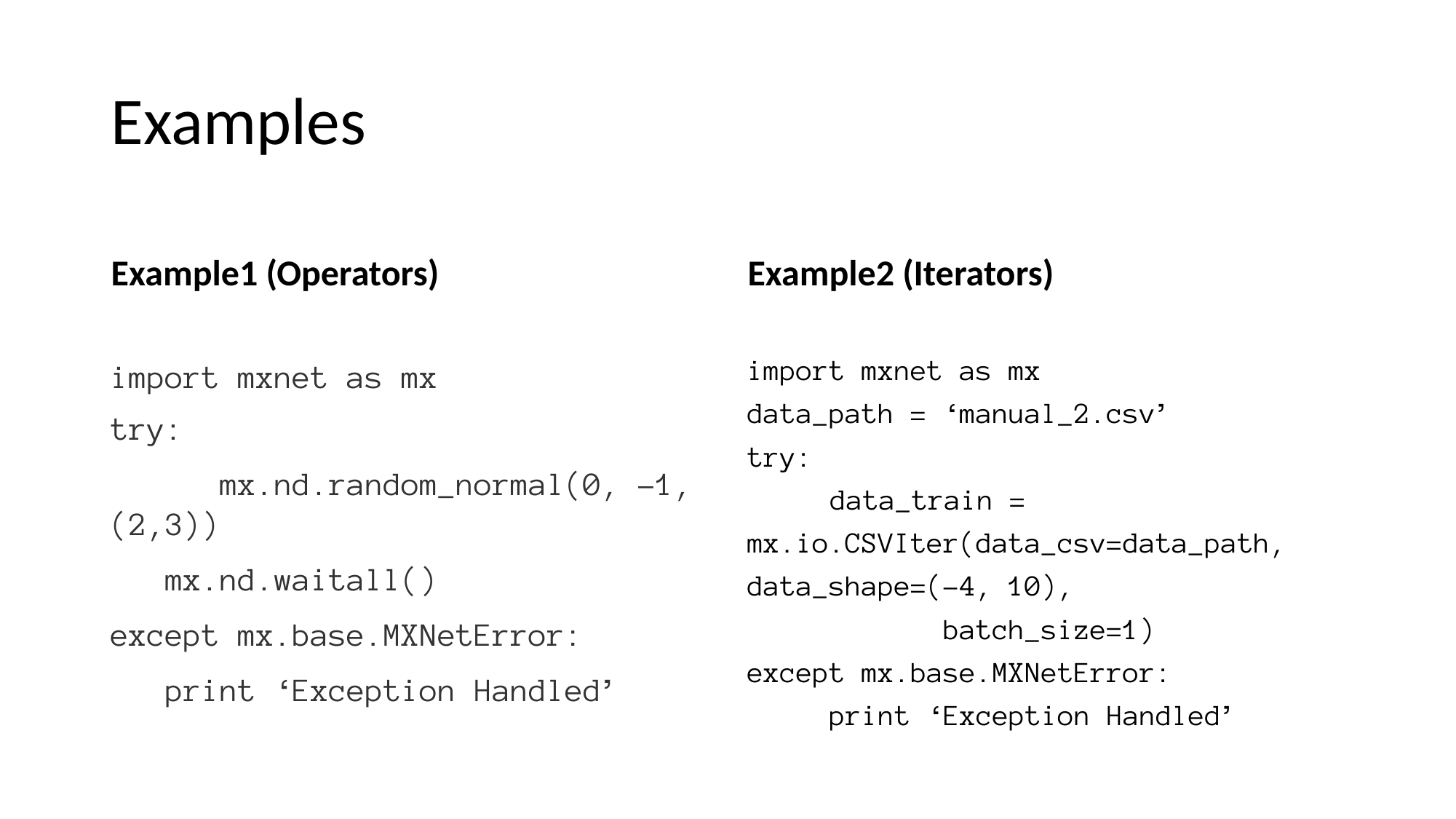

# Examples
Example1 (Operators)
Example2 (Iterators)

import mxnet as mx
try:
	mx.nd.random_normal(0, -1,(2,3))
   mx.nd.waitall()
except mx.base.MXNetError:
   print ‘Exception Handled’

import mxnet as mx
data_path = ‘manual_2.csv’
try:
	data_train = mx.io.CSVIter(data_csv=data_path, data_shape=(-4, 10),                               batch_size=1)
except mx.base.MXNetError:
     print ‘Exception Handled’